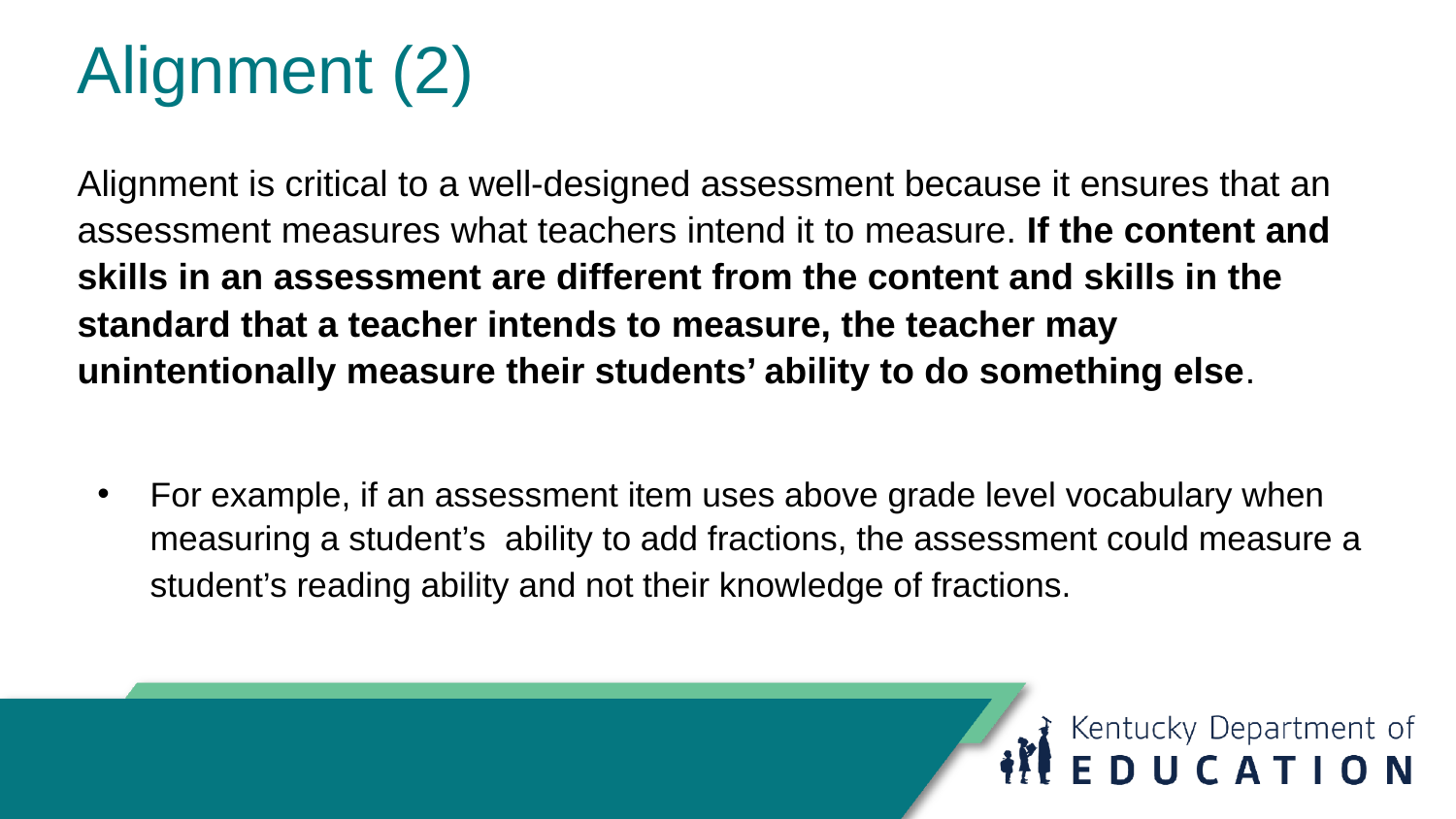

# Alignment (2)
Alignment is critical to a well-designed assessment because it ensures that an assessment measures what teachers intend it to measure. If the content and skills in an assessment are different from the content and skills in the standard that a teacher intends to measure, the teacher may unintentionally measure their students’ ability to do something else.

For example, if an assessment item uses above grade level vocabulary when measuring a student’s  ability to add fractions, the assessment could measure a student’s reading ability and not their knowledge of fractions.